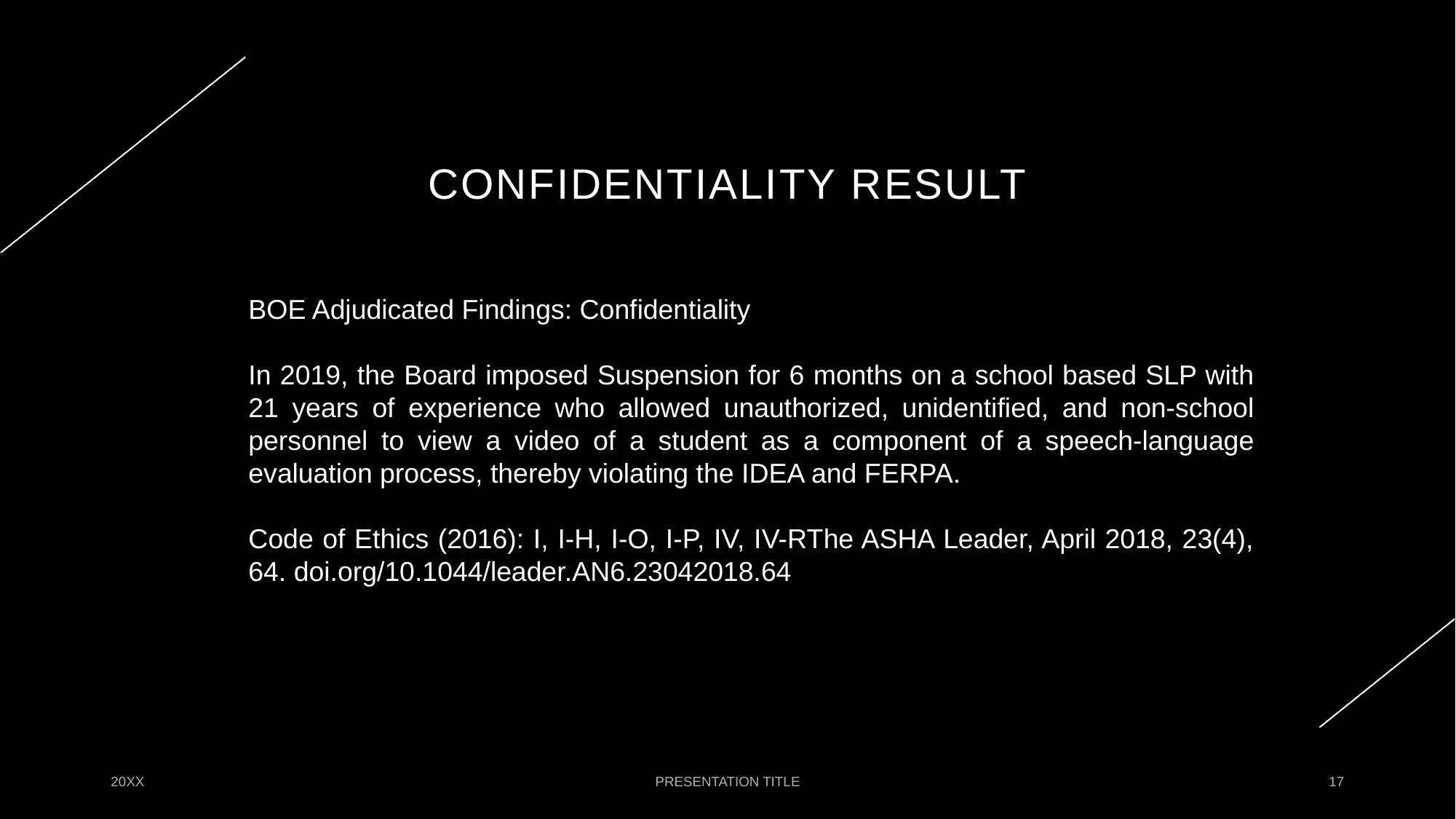

# Confidentiality result
BOE Adjudicated Findings: Confidentiality

In 2019, the Board imposed Suspension for 6 months on a school based SLP with 21 years of experience who allowed unauthorized, unidentified, and non-school personnel to view a video of a student as a component of a speech-language evaluation process, thereby violating the IDEA and FERPA.

Code of Ethics (2016): I, I-H, I-O, I-P, IV, IV-RThe ASHA Leader, April 2018, 23(4), 64. doi.org/10.1044/leader.AN6.23042018.64
20XX
PRESENTATION TITLE
17